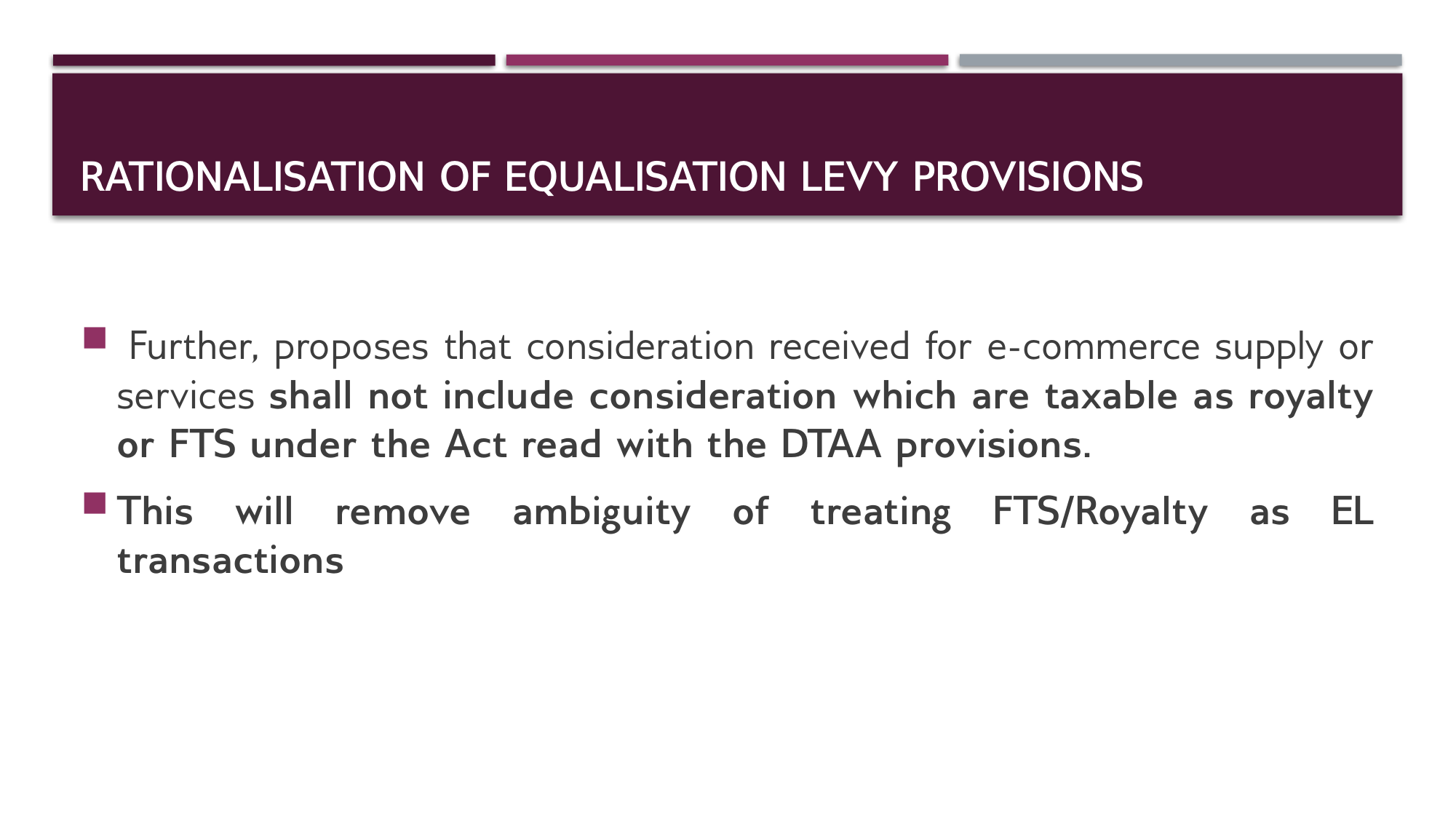

# Rationalisation of equalisation levy provisions
 Further, proposes that consideration received for e-commerce supply or services shall not include consideration which are taxable as royalty or FTS under the Act read with the DTAA provisions.
This will remove ambiguity of treating FTS/Royalty as EL transactions